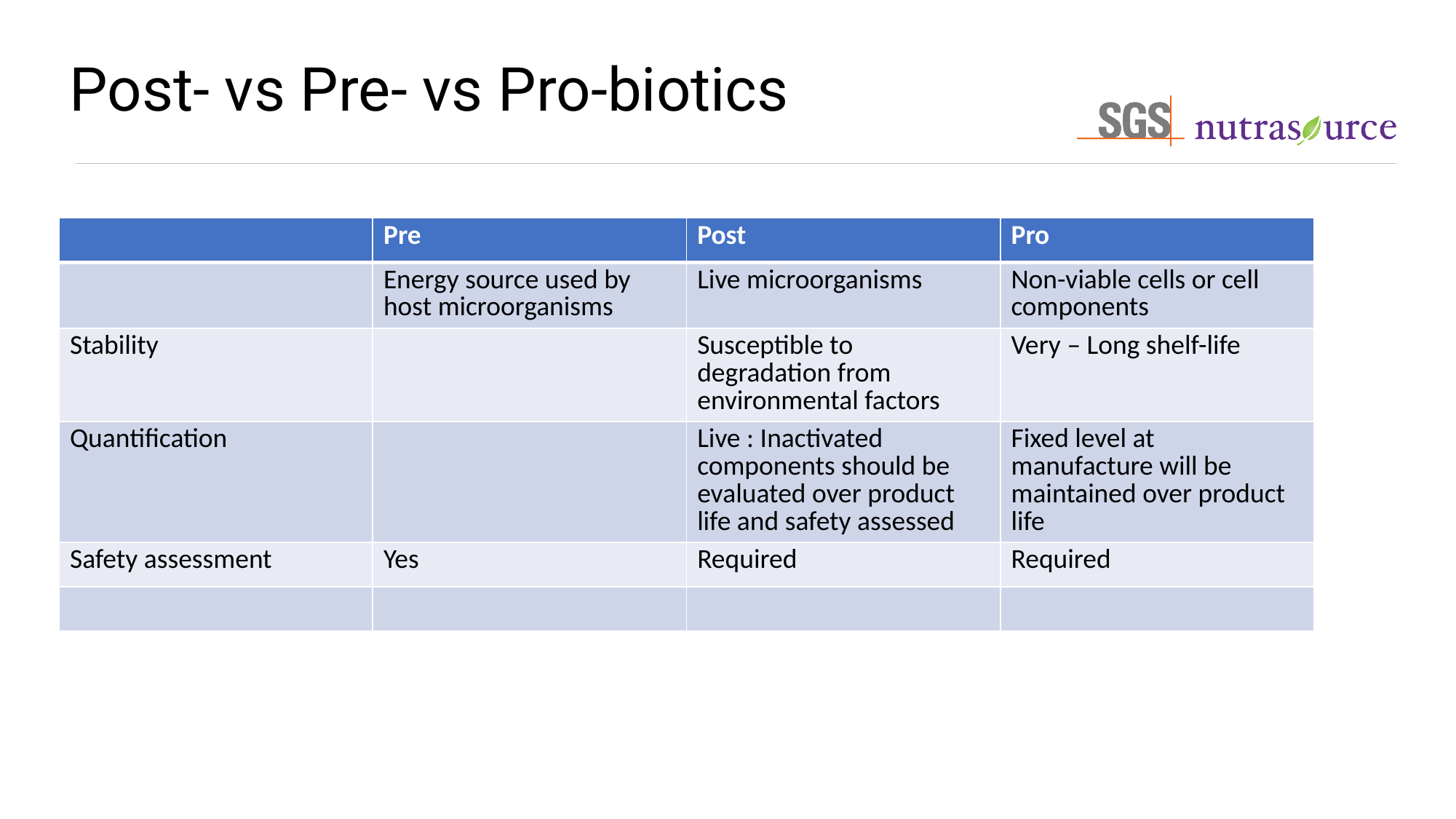

# Post- vs Pre- vs Pro-biotics
|  | Pre | Post | Pro |
| --- | --- | --- | --- |
|  | Energy source used by host microorganisms | Live microorganisms | Non-viable cells or cell components |
| Stability |  | Susceptible to degradation from environmental factors | Very – Long shelf-life |
| Quantification |  | Live : Inactivated components should be evaluated over product life and safety assessed | Fixed level at manufacture will be maintained over product life |
| Safety assessment | Yes | Required | Required |
|  |  |  |  |